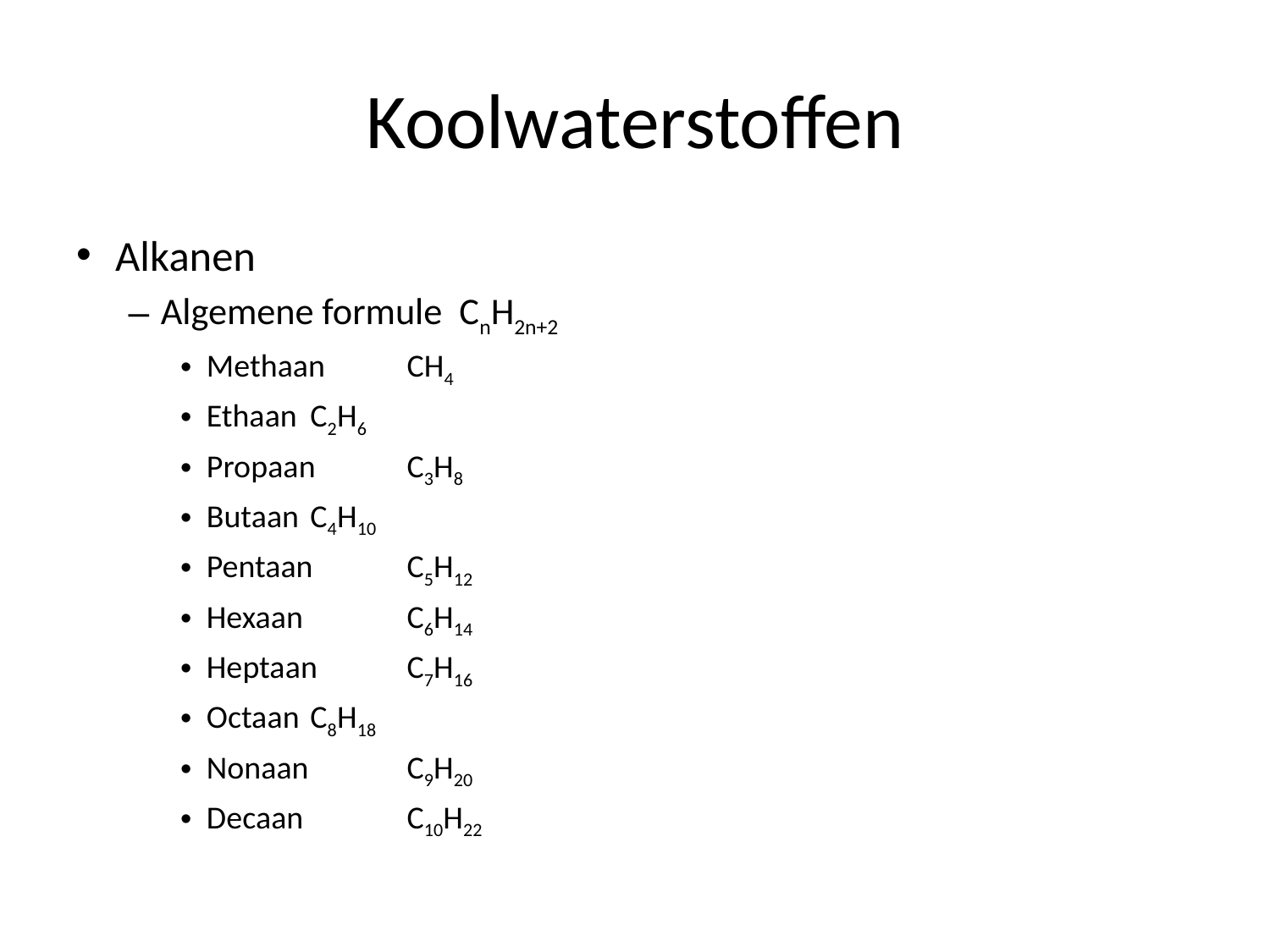

# Koolwaterstoffen
Alkanen
Algemene formule  CnH2n+2
Methaan	 CH4
Ethaan	 C2H6
Propaan	 C3H8
Butaan	 C4H10
Pentaan	 C5H12
Hexaan	 C6H14
Heptaan	 C7H16
Octaan	 C8H18
Nonaan	 C9H20
Decaan	 C10H22